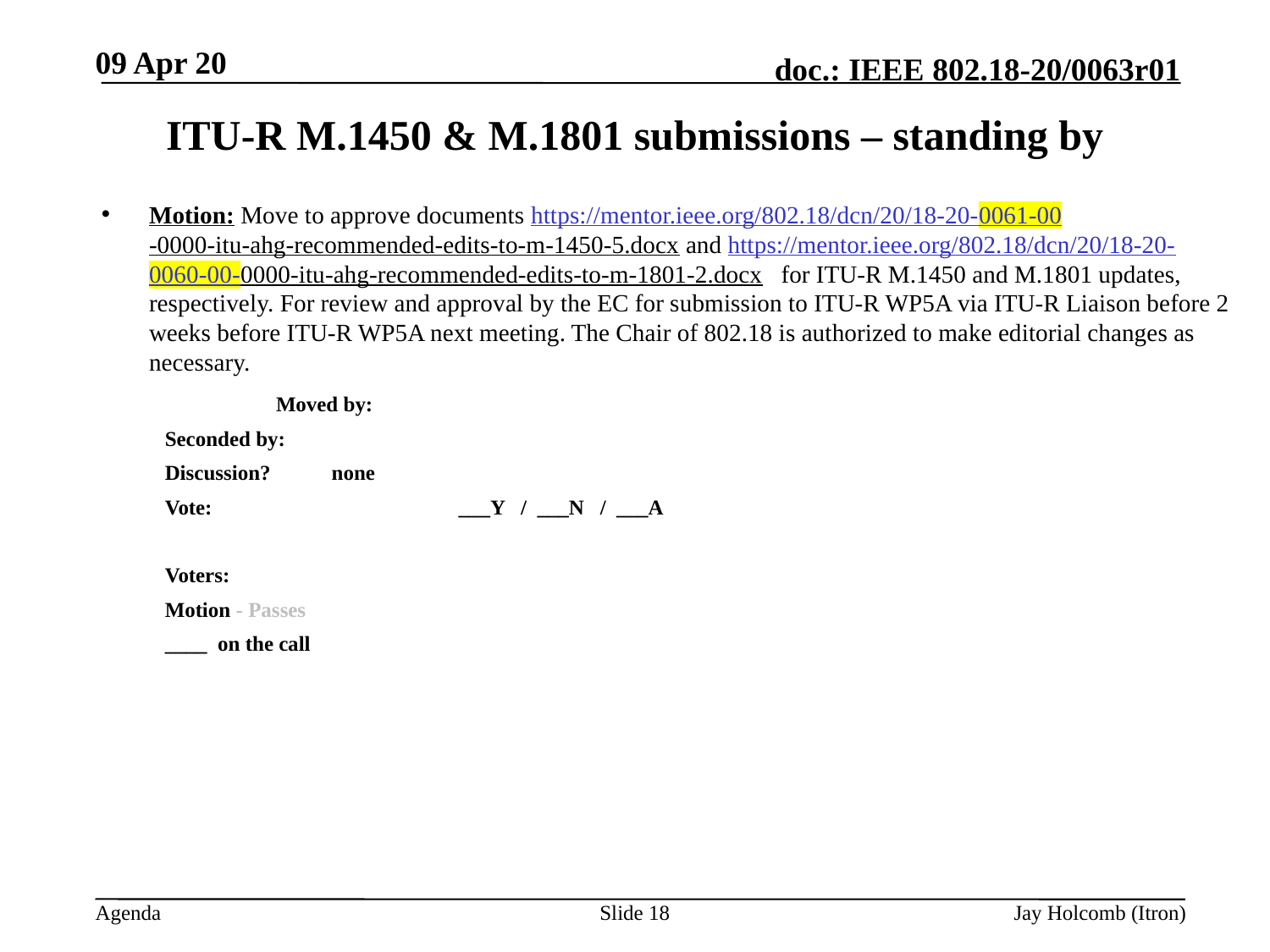

09 Apr 20
# ITU-R M.1450 & M.1801 submissions – standing by

Motion: Move to approve documents https://mentor.ieee.org/802.18/dcn/20/18-20-0061-00-0000-itu-ahg-recommended-edits-to-m-1450-5.docx and https://mentor.ieee.org/802.18/dcn/20/18-20-0060-00-0000-itu-ahg-recommended-edits-to-m-1801-2.docx   for ITU-R M.1450 and M.1801 updates, respectively. For review and approval by the EC for submission to ITU-R WP5A via ITU-R Liaison before 2 weeks before ITU-R WP5A next meeting. The Chair of 802.18 is authorized to make editorial changes as necessary.
		Moved by:
Seconded by:
Discussion?	none
Vote:  		___Y   /  ___N   /  ___A

Voters:
Motion - Passes
____  on the call

Slide 18
Jay Holcomb (Itron)